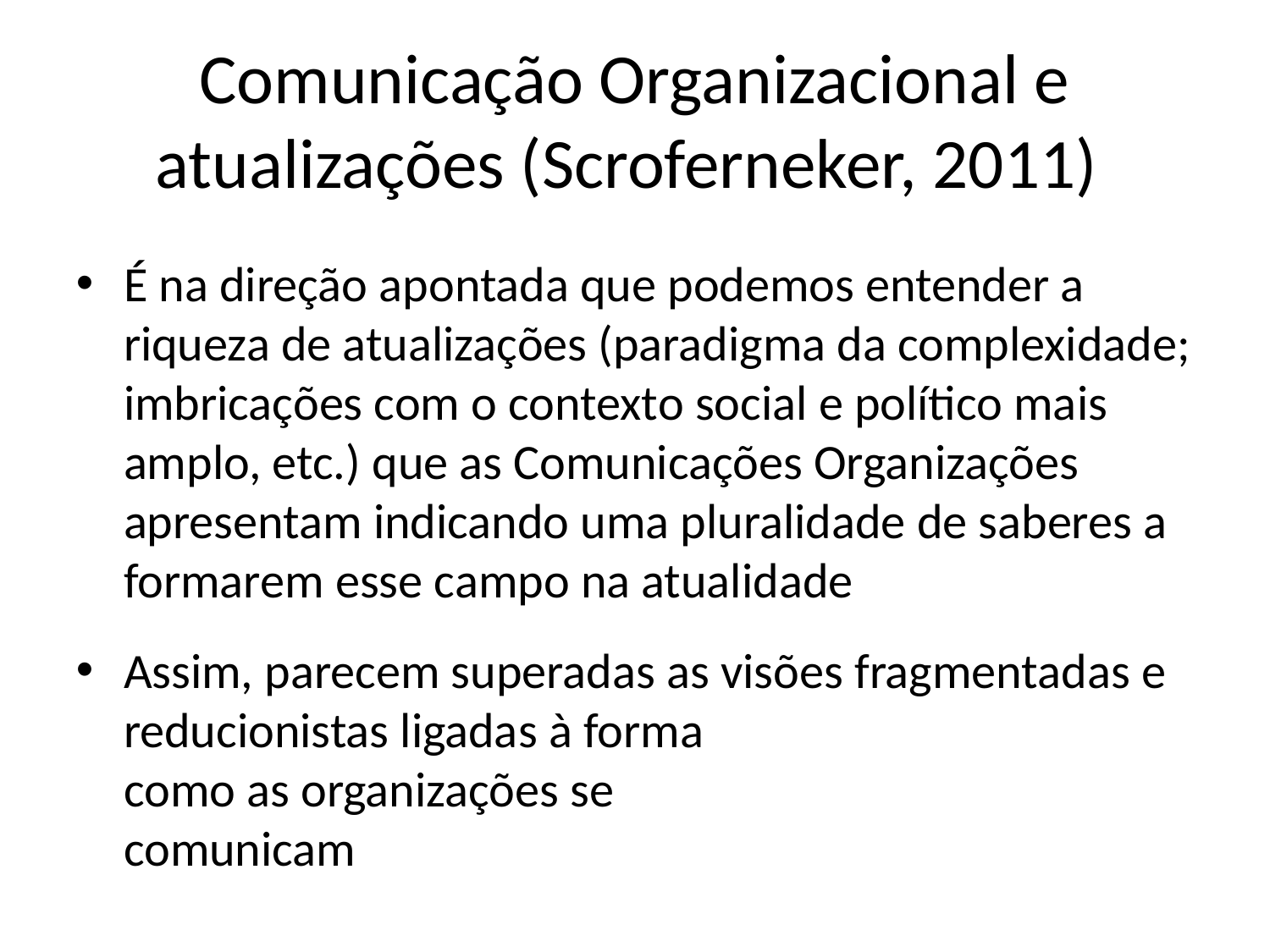

# Comunicação Organizacional e atualizações (Scroferneker, 2011)
É na direção apontada que podemos entender a riqueza de atualizações (paradigma da complexidade; imbricações com o contexto social e político mais amplo, etc.) que as Comunicações Organizações apresentam indicando uma pluralidade de saberes a formarem esse campo na atualidade
Assim, parecem superadas as visões fragmentadas e reducionistas ligadas à forma
como as organizações se
comunicam